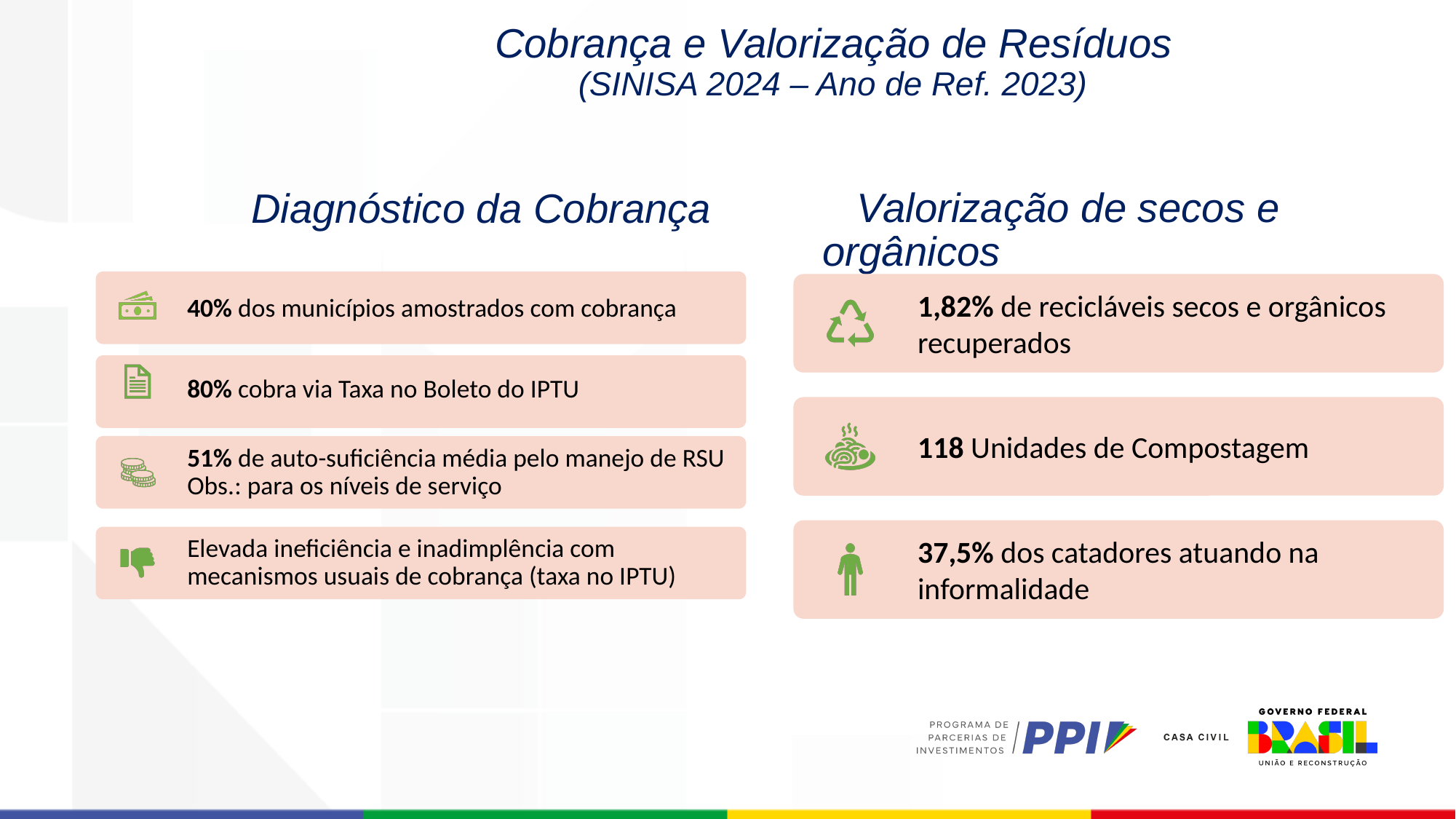

Cobrança e Valorização de Resíduos
         (SINISA 2024 – Ano de Ref. 2023)

   Valorização de secos e orgânicos

           Diagnóstico da Cobrança
40% dos municípios amostrados com cobrança
80% cobra via Taxa no Boleto do IPTU
51% de auto-suficiência média pelo manejo de RSU Obs.: para os níveis de serviço
Elevada ineficiência e inadimplência com mecanismos usuais de cobrança (taxa no IPTU)
1,82% de recicláveis secos e orgânicos recuperados
118 Unidades de Compostagem
37,5% dos catadores atuando na informalidade